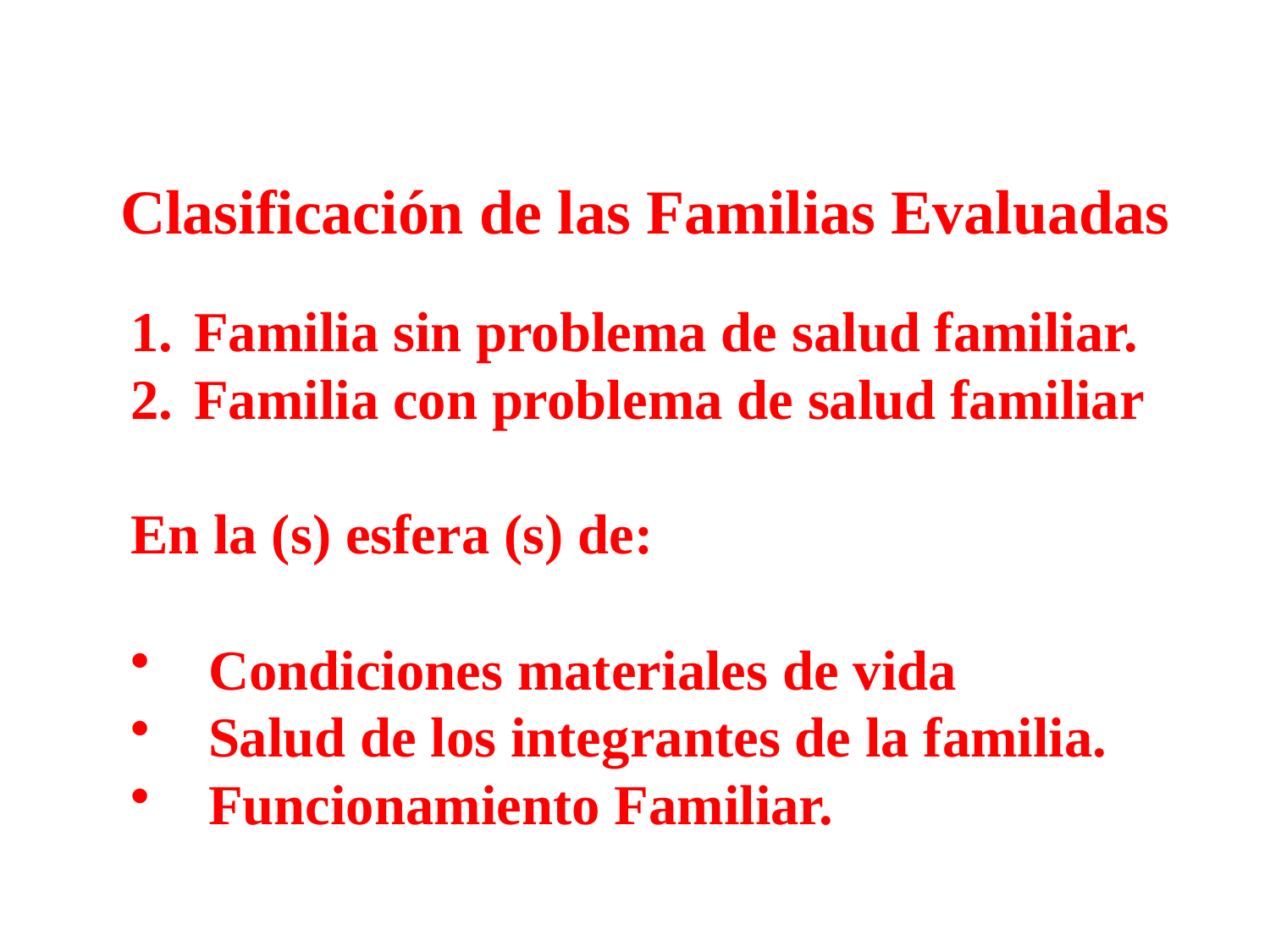

Clasificación de las Familias Evaluadas
Familia sin problema de salud familiar.
Familia con problema de salud familiar

En la (s) esfera (s) de:

 Condiciones materiales de vida
 Salud de los integrantes de la familia.
 Funcionamiento Familiar.